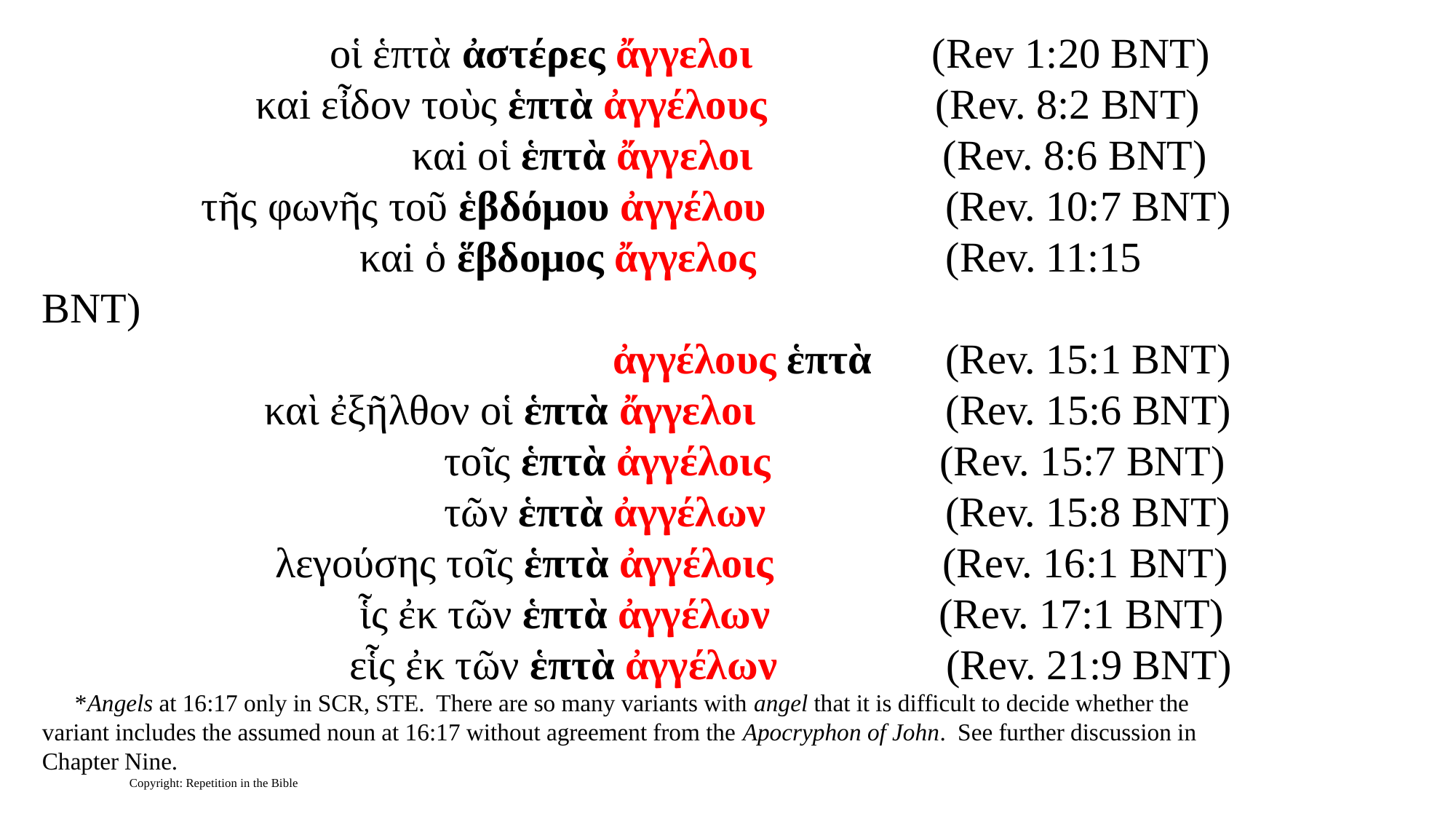

οἱ ἑπτὰ ἀστέρες ἄγγελοι                 (Rev 1:20 BNT)
            καi εἶδον τοὺς ἑπτὰ ἀγγέλους                (Rev. 8:2 BNT)
                                καi οἱ ἑπτὰ ἄγγελοι                  (Rev. 8:6 BNT)
            τῆς φωνῆς τοῦ ἑβδόμου ἀγγέλου                 (Rev. 10:7 BNT)
                           καi ὁ ἕβδομος ἄγγελος                  (Rev. 11:15 BNT)
                                                   ἀγγέλους ἑπτὰ       (Rev. 15:1 BNT)
                  καὶ ἐξῆλθον οἱ ἑπτὰ ἄγγελοι                  (Rev. 15:6 BNT)
                                   τοῖς ἑπτὰ ἀγγέλοις                (Rev. 15:7 BNT)
                                   τῶν ἑπτὰ ἀγγέλων                 (Rev. 15:8 BNT)
                   λεγούσης τοῖς ἑπτὰ ἀγγέλοις                (Rev. 16:1 BNT)
                           ἷς ἐκ τῶν ἑπτὰ ἀγγέλων                (Rev. 17:1 BNT)
                          εἷς ἐκ τῶν ἑπτὰ ἀγγέλων                (Rev. 21:9 BNT)
*Angels at 16:17 only in SCR, STE.  There are so many variants with angel that it is difficult to decide whether the variant includes the assumed noun at 16:17 without agreement from the Apocryphon of John.  See further discussion in Chapter Nine.
Copyright: Repetition in the Bible